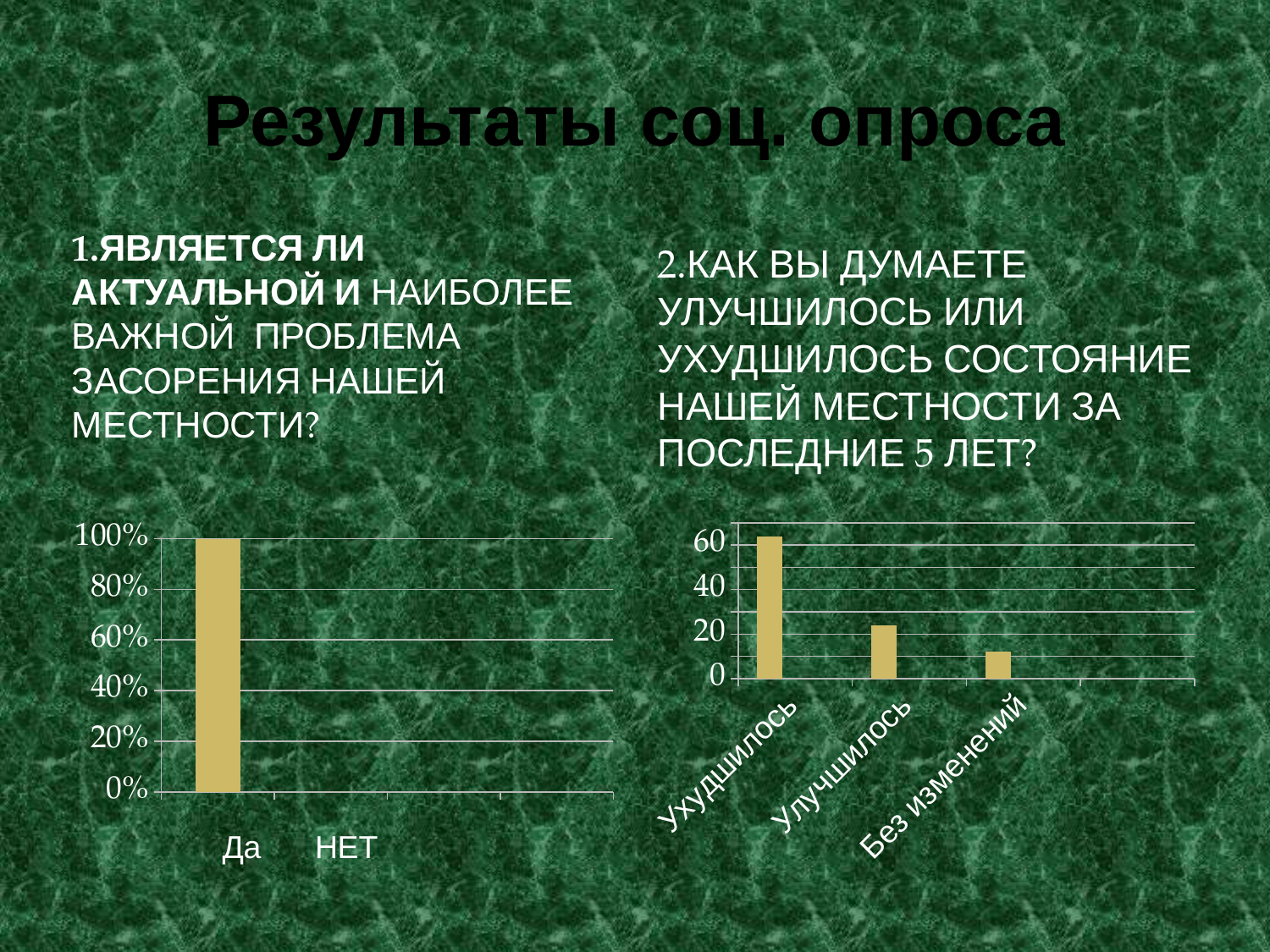

# Результаты соц. опроса
1.Является ли актуальной и наиболее важной  проблема засорения нашей  местности?
2.Как вы думаете улучшилось или ухудшилось состояние нашей местности за последние 5 лет?

### Chart

| Category | Ряд 1 | Столбец1 | Ряд 3 |
|---|---|---|---|
|                     Да | 100.0 | None | None |
|                   НЕТ | 0.0 | None | None |
|           | None | None | None |

### Chart

| Category | Ряд 1 | Ряд 2 | Столбец1 |
|---|---|---|---|
| Ухудшилось | 64.0 | None | None |
| Улучшилось | 24.0 | None | None |
| Без изменений | 12.0 | None | None |